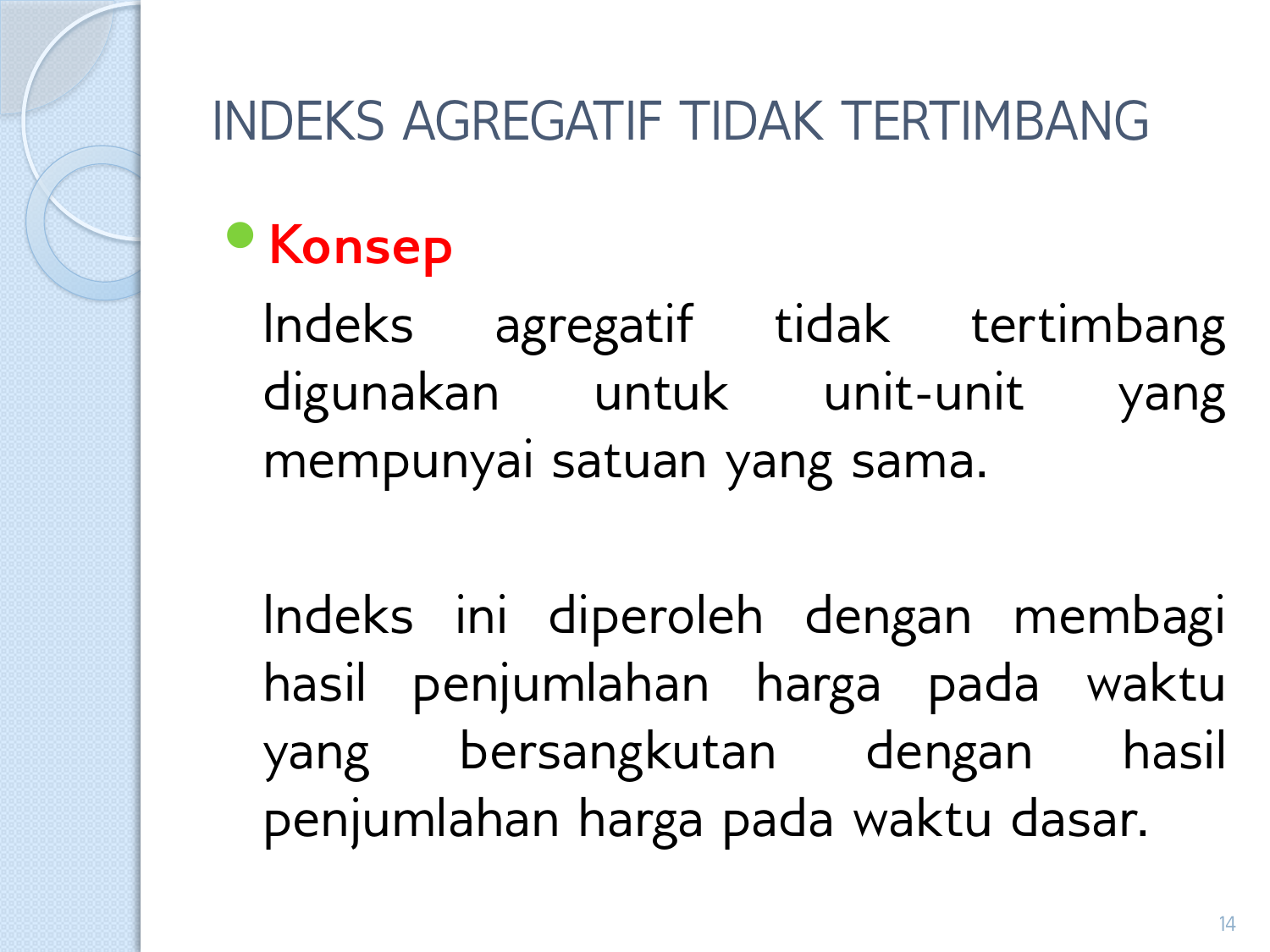

# INDEKS AGREGATIF TIDAK TERTIMBANG
Konsep
	Indeks agregatif tidak tertimbang digunakan untuk unit-unit yang mempunyai satuan yang sama.

	Indeks ini diperoleh dengan membagi hasil penjumlahan harga pada waktu yang bersangkutan dengan hasil penjumlahan harga pada waktu dasar.
14